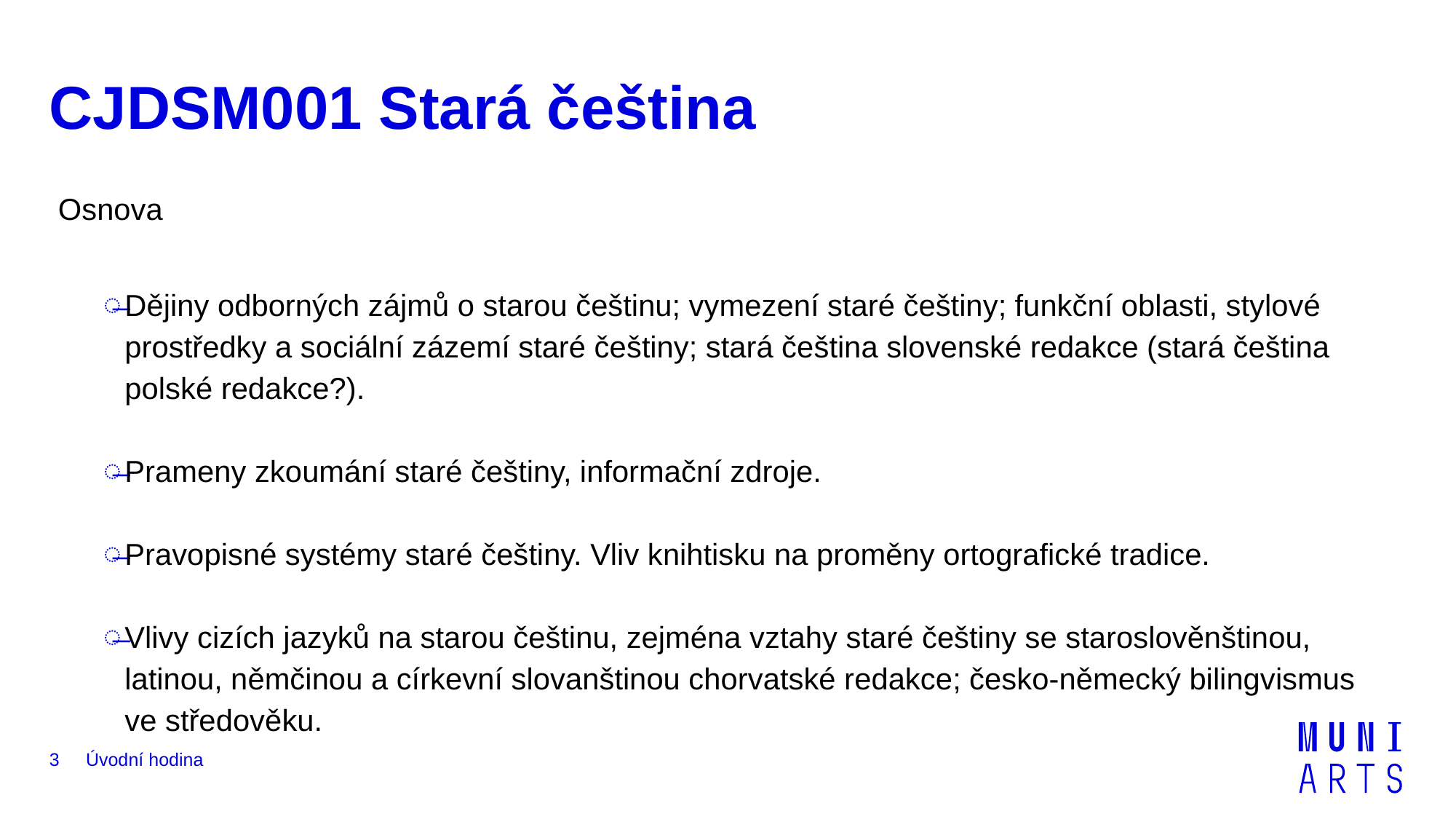

# CJDSM001 Stará čeština
Osnova

Dějiny odborných zájmů o starou češtinu; vymezení staré češtiny; funkční oblasti, stylové prostředky a sociální zázemí staré češtiny; stará čeština slovenské redakce (stará čeština polské redakce?).

Prameny zkoumání staré češtiny, informační zdroje.

Pravopisné systémy staré češtiny. Vliv knihtisku na proměny ortografické tradice.

Vlivy cizích jazyků na starou češtinu, zejména vztahy staré češtiny se staroslověnštinou, latinou, němčinou a církevní slovanštinou chorvatské redakce; česko-německý bilingvismus ve středověku.
3
Úvodní hodina